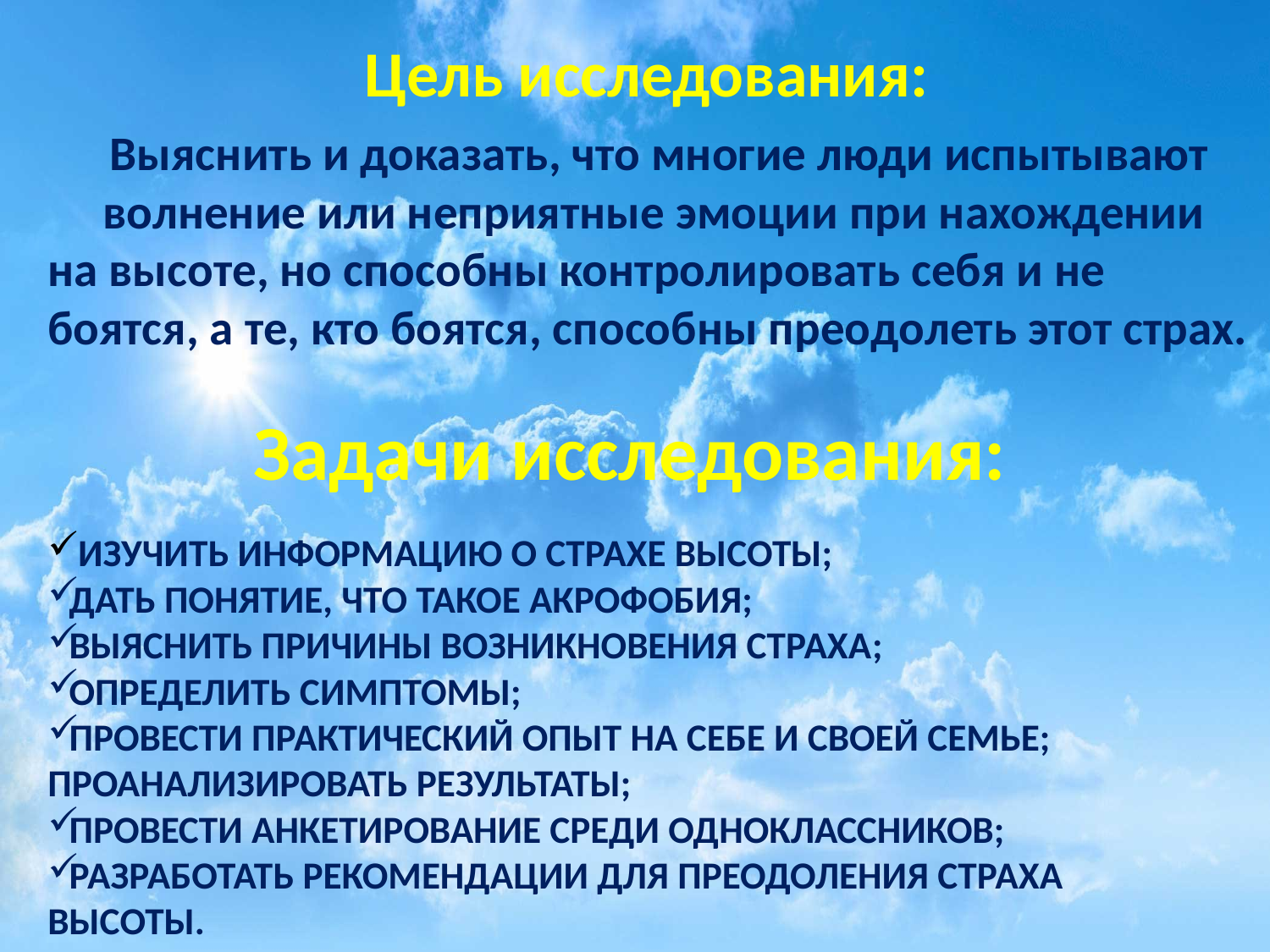

# Цель исследования:
	Выяснить и доказать, что многие люди испытывают          волнение или неприятные эмоции при нахождении на высоте, но способны контролировать себя и не боятся, а те, кто боятся, способны преодолеть этот страх.

Задачи исследования:
 Изучить информацию о страхе высоты;
Дать понятие, что такое акрофобия;
Выяснить причины возникновения страха;
Определить симптомы;
Провести практический опыт на себе и своей семье; проанализировать результаты;
Провести анкетирование среди одноклассников;
Разработать рекомендации для преодоления страха высоты.